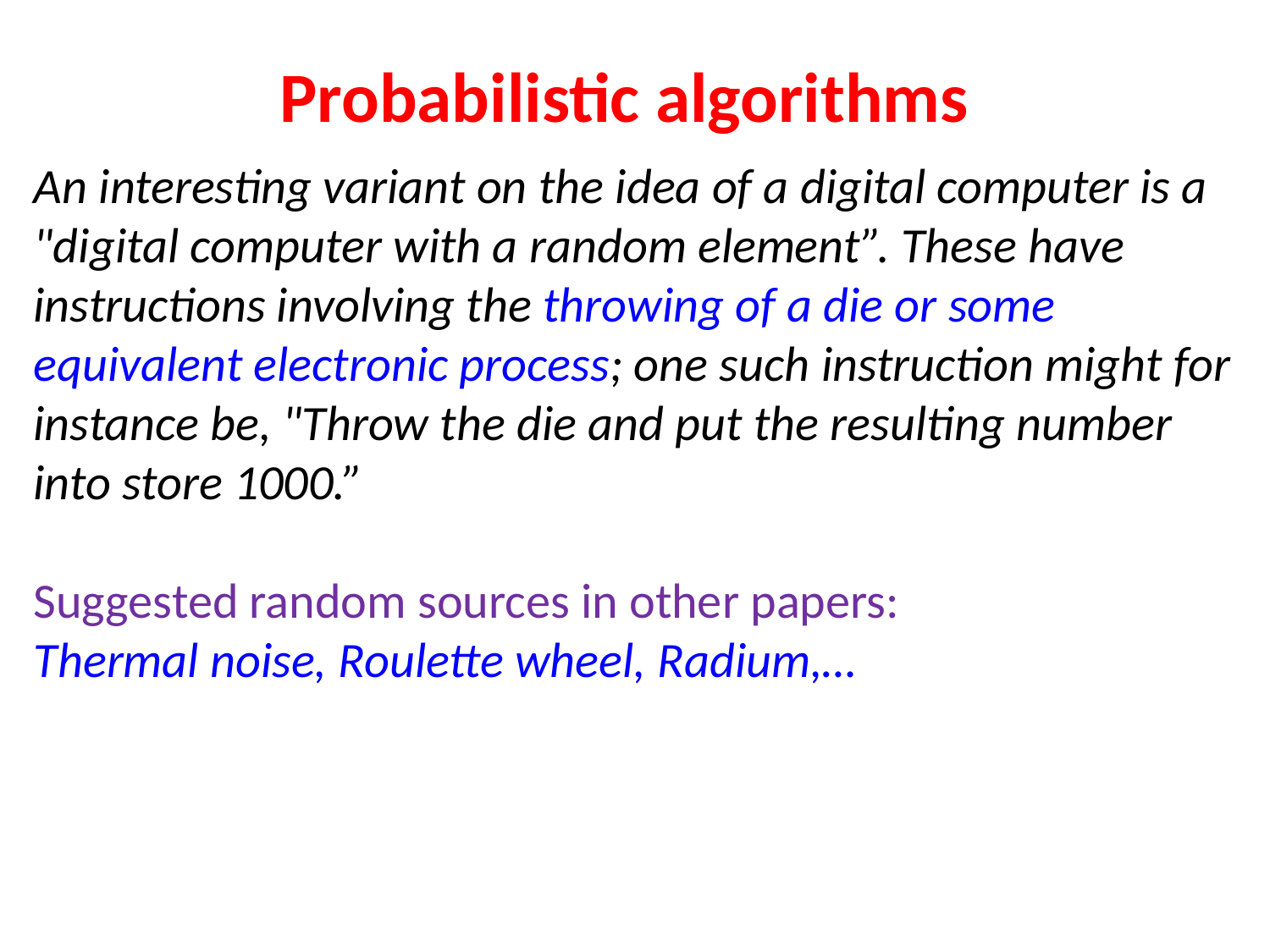

# Probabilistic algorithms
An interesting variant on the idea of a digital computer is a "digital computer with a random element”. These have instructions involving the throwing of a die or some equivalent electronic process; one such instruction might for instance be, "Throw the die and put the resulting number into store 1000.”

Suggested random sources in other papers:
Thermal noise, Roulette wheel, Radium,…